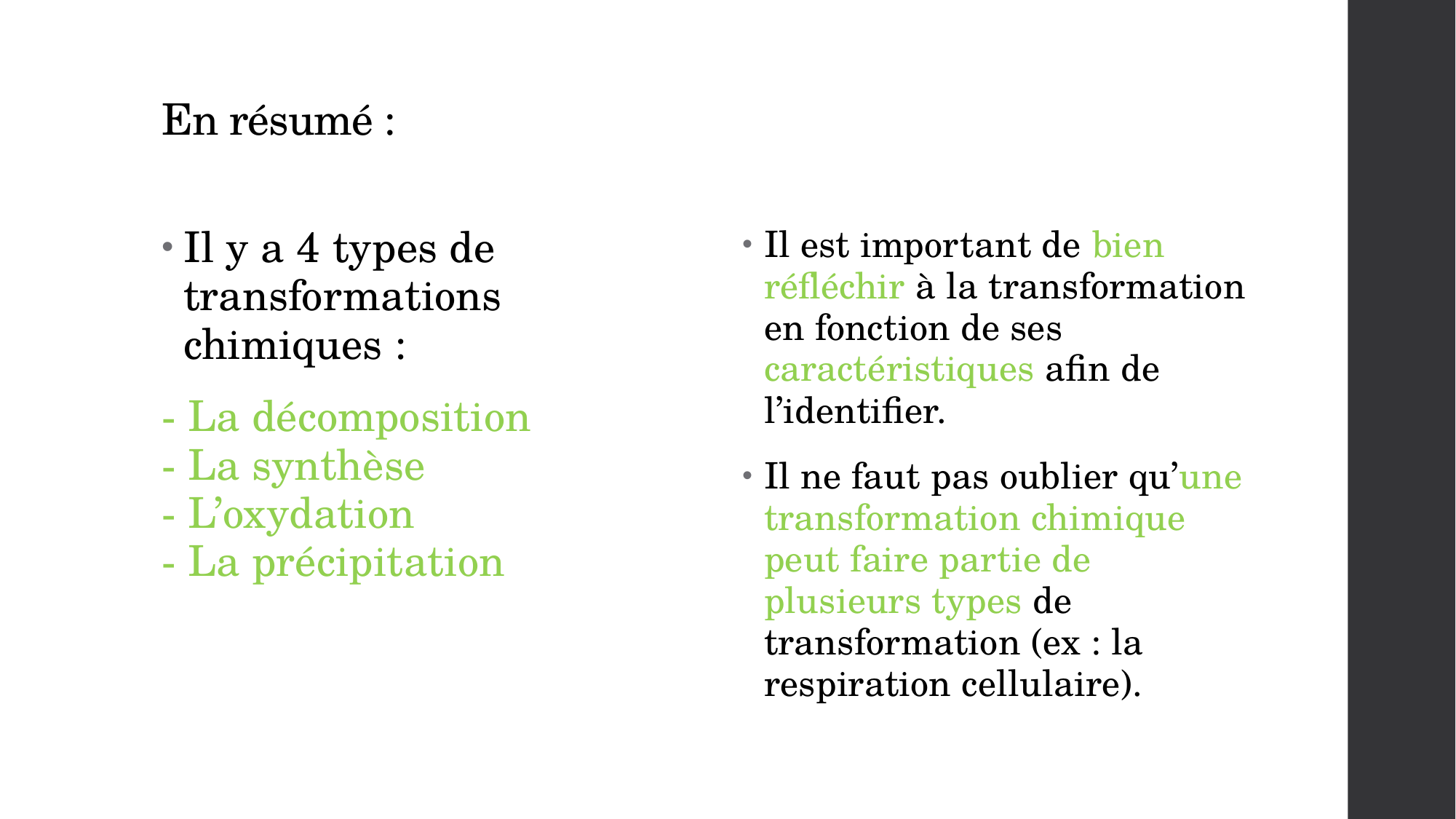

# En résumé :
Il y a 4 types de transformations chimiques :
- La décomposition
- La synthèse
- L’oxydation
- La précipitation
Il est important de bien réfléchir à la transformation en fonction de ses caractéristiques afin de l’identifier.
Il ne faut pas oublier qu’une transformation chimique peut faire partie de plusieurs types de transformation (ex : la respiration cellulaire).